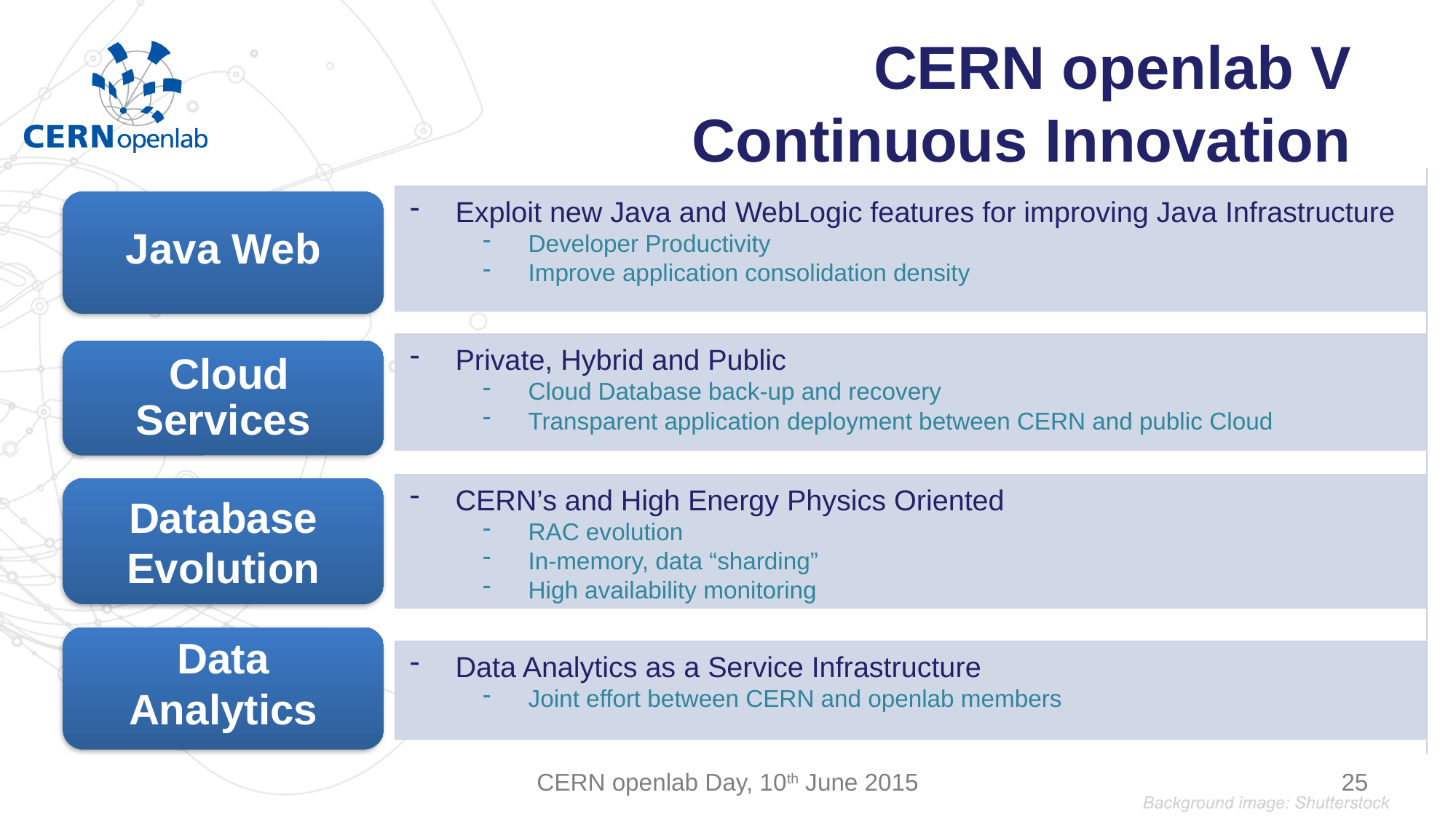

# CERN openlab V Continuous Innovation
Exploit new Java and WebLogic features for improving Java Infrastructure
Developer Productivity
Improve application consolidation density

Java Web
Private, Hybrid and Public
Cloud Database back-up and recovery
Transparent application deployment between CERN and public Cloud

 Cloud Services
CERN’s and High Energy Physics Oriented
RAC evolution
In-memory, data “sharding”
High availability monitoring

Database Evolution

Data Analytics
Data Analytics as a Service Infrastructure
Joint effort between CERN and openlab members
CERN openlab Day, 10th June 2015
25